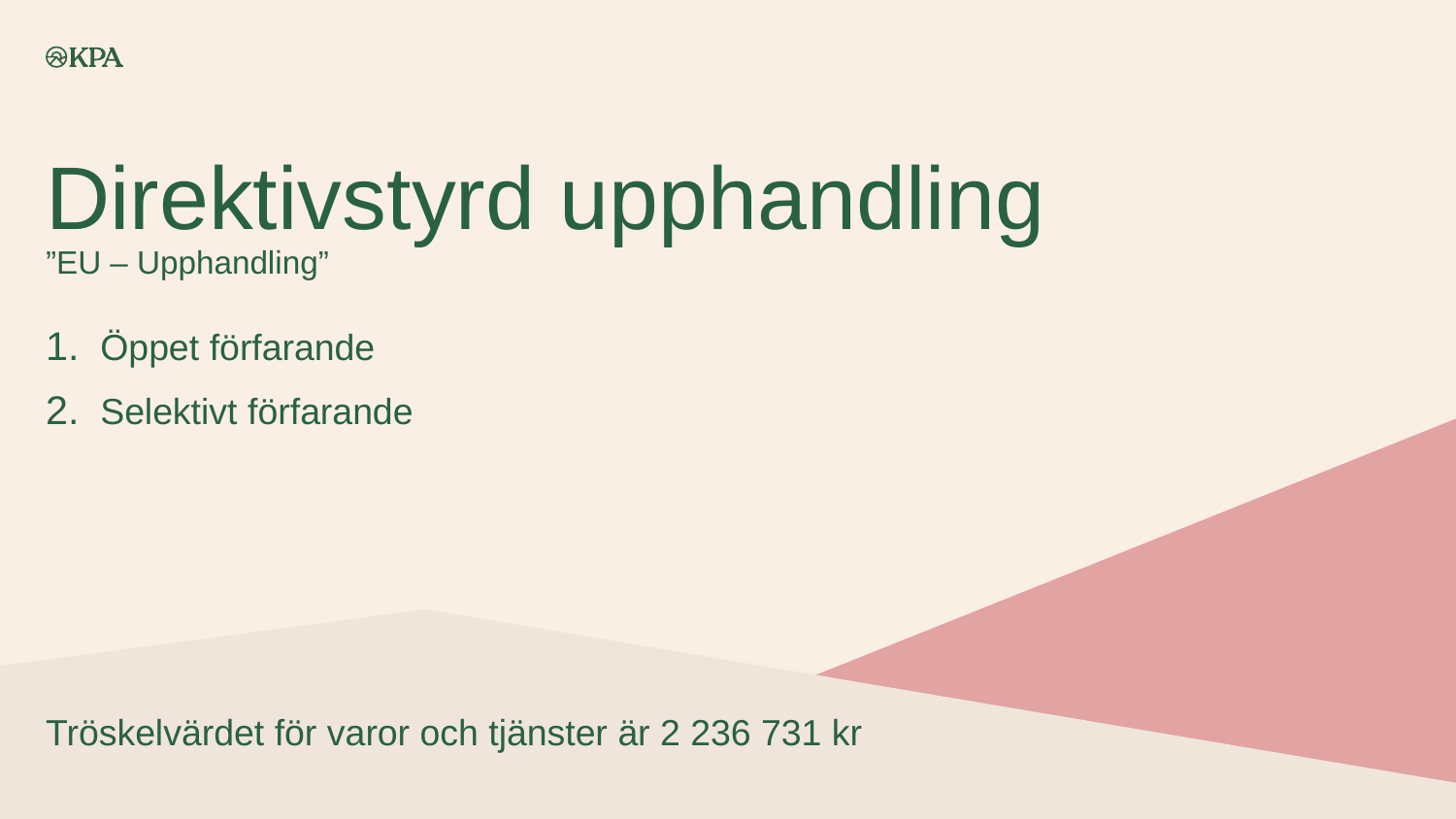

# Direktivstyrd upphandling ”EU – Upphandling”
Öppet förfarande
Selektivt förfarande

Tröskelvärdet för varor och tjänster är 2 236 731 kr